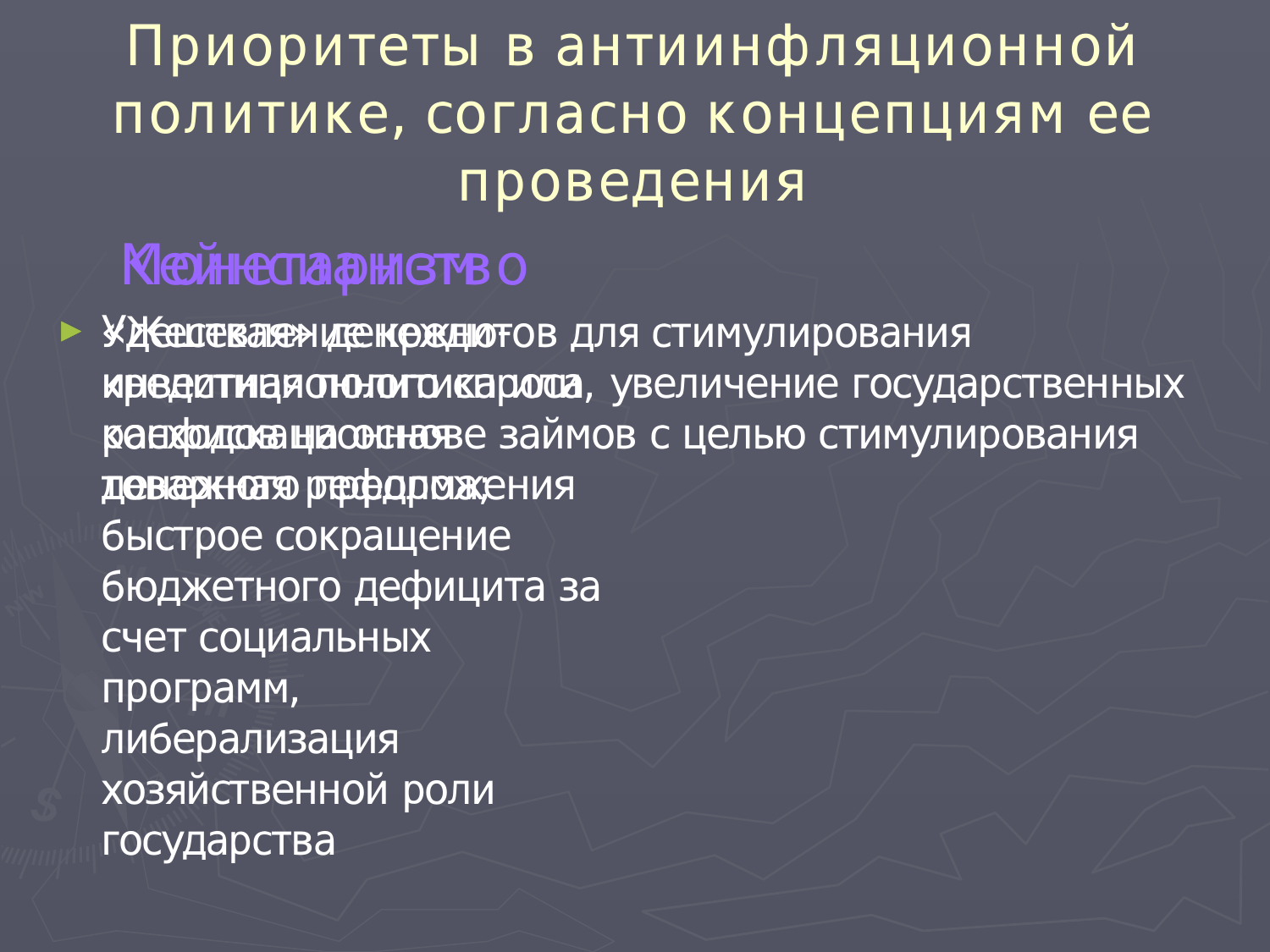

# Приоритеты в антиинфляционной политике, согласно концепциям ее проведения
    Монетаризм
«Жесткая» денежно-кредитная политика или конфискационная денежная реформа; быстрое сокращение бюджетного дефицита за счет социальных программ, либерализация хозяйственной роли государства
    Кейнсианство
Удешевление кредитов для стимулирования инвестиционного спроса, увеличение государственных расходов на основе займов с целью стимулирования товарного предложения